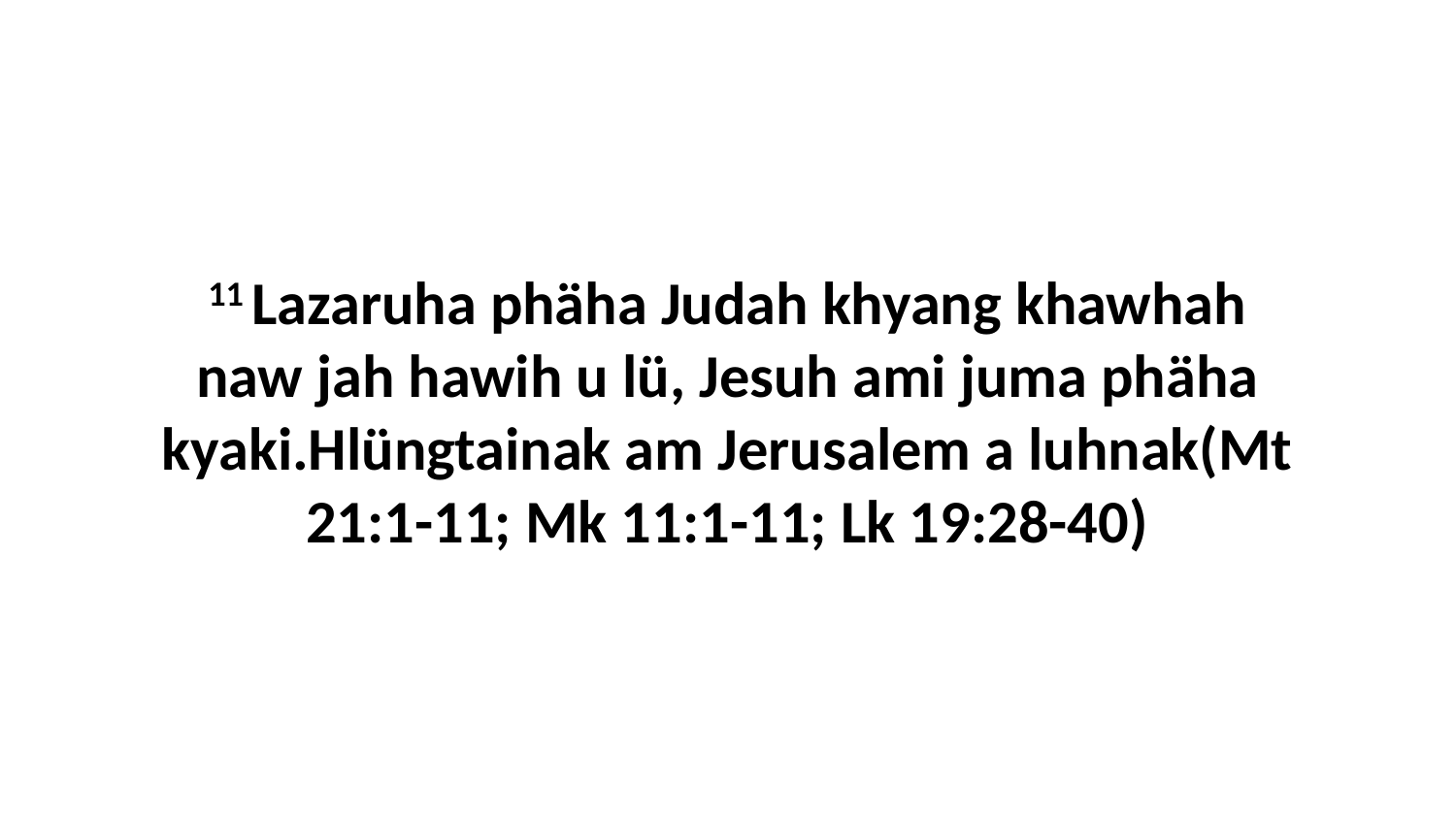

11 Lazaruha phäha Judah khyang khawhah naw jah hawih u lü, Jesuh ami juma phäha kyaki.Hlüngtainak am Jerusalem a luhnak (Mt 21:1-11; Mk 11:1-11; Lk 19:28-40)